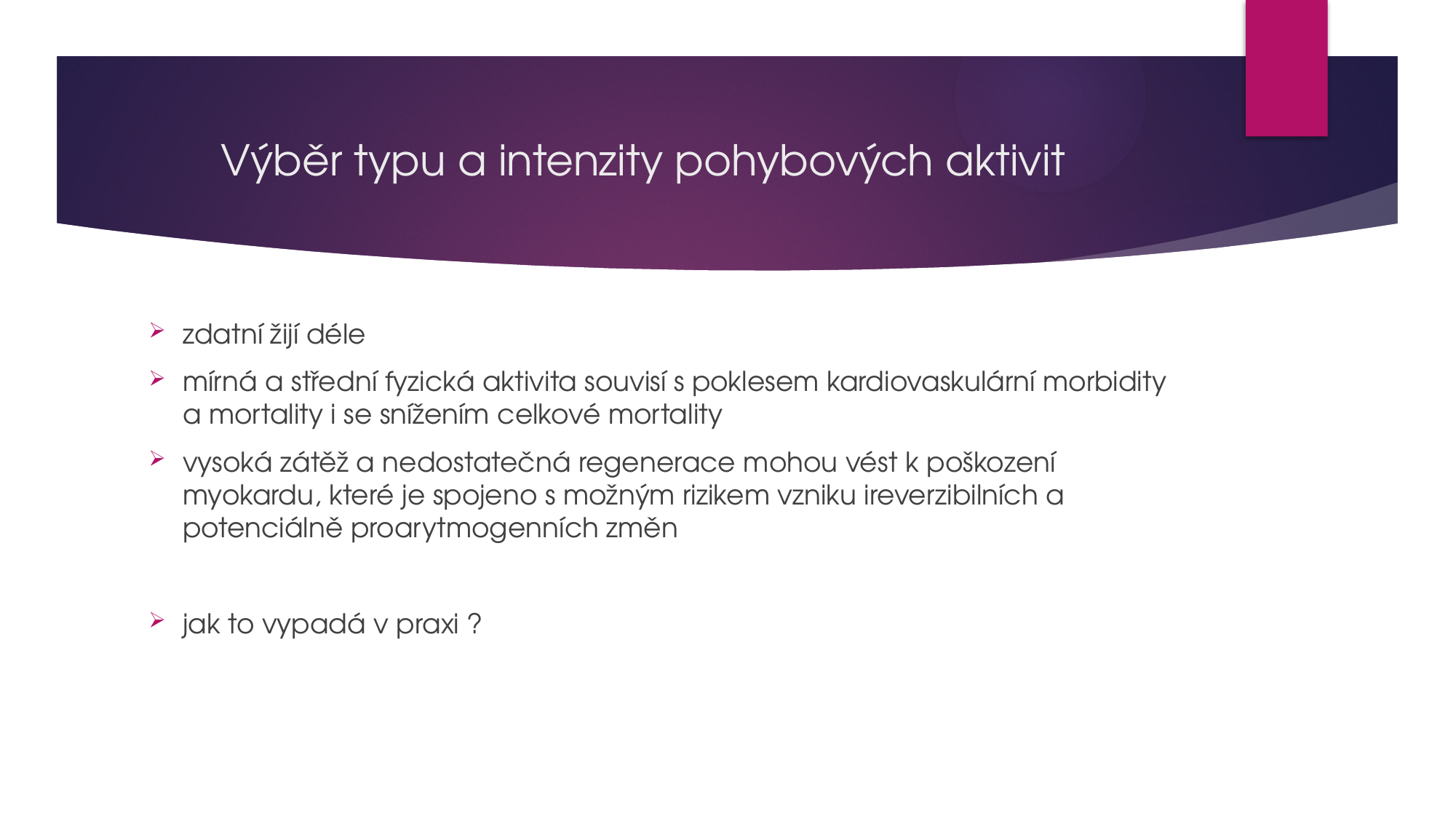

# Výběr typu a intenzity pohybových aktivit
zdatní žijí déle
mírná a střední fyzická aktivita souvisí s poklesem kardiovaskulární morbidity a mortality i se snížením celkové mortality
vysoká zátěž a nedostatečná regenerace mohou vést k poškození myokardu, které je spojeno s možným rizikem vzniku ireverzibilních a potenciálně proarytmogenních změn

jak to vypadá v praxi ?